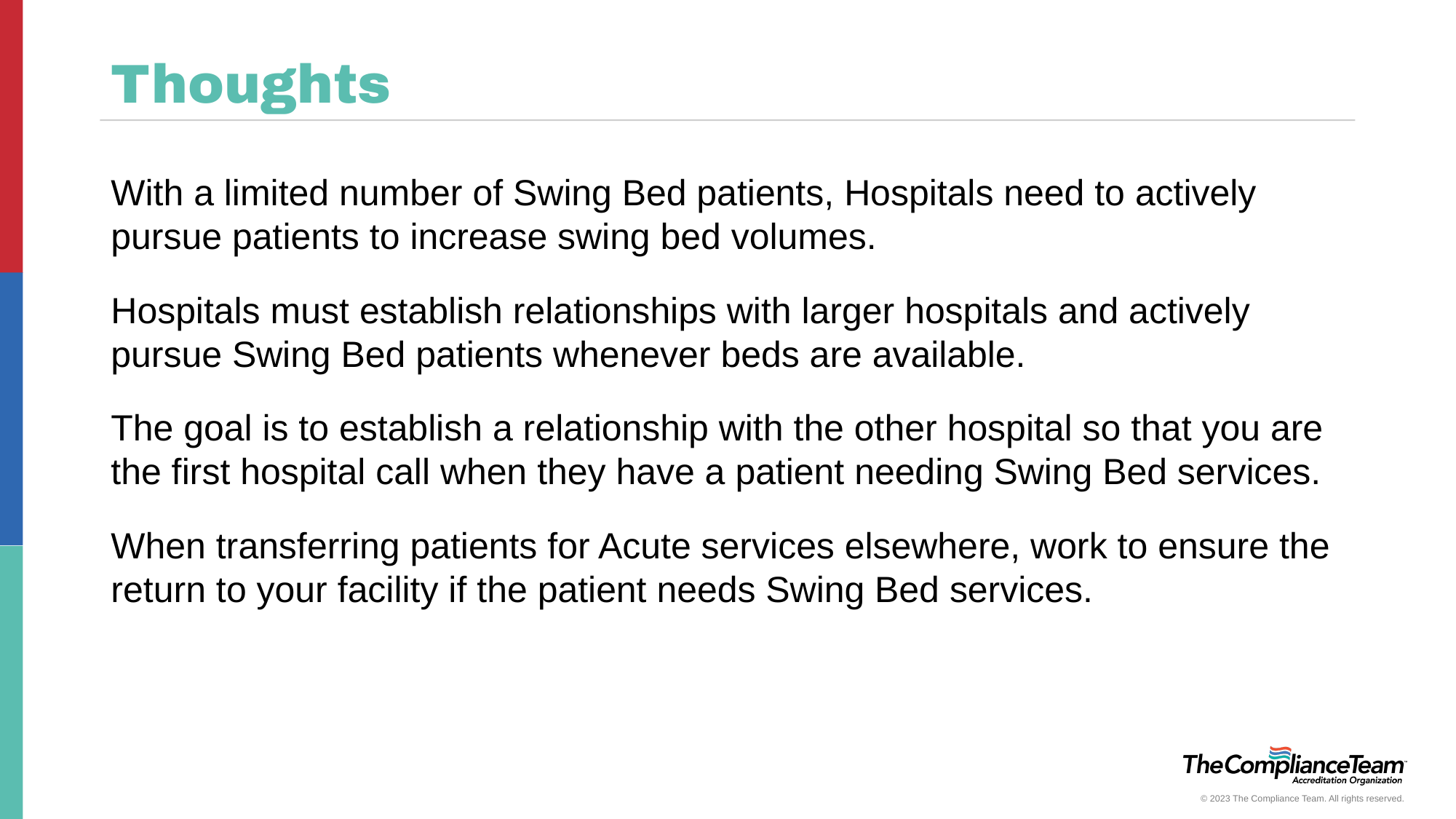

# Thoughts
With a limited number of Swing Bed patients, Hospitals need to actively pursue patients to increase swing bed volumes.
Hospitals must establish relationships with larger hospitals and actively pursue Swing Bed patients whenever beds are available.
The goal is to establish a relationship with the other hospital so that you are the first hospital call when they have a patient needing Swing Bed services.
When transferring patients for Acute services elsewhere, work to ensure the return to your facility if the patient needs Swing Bed services.